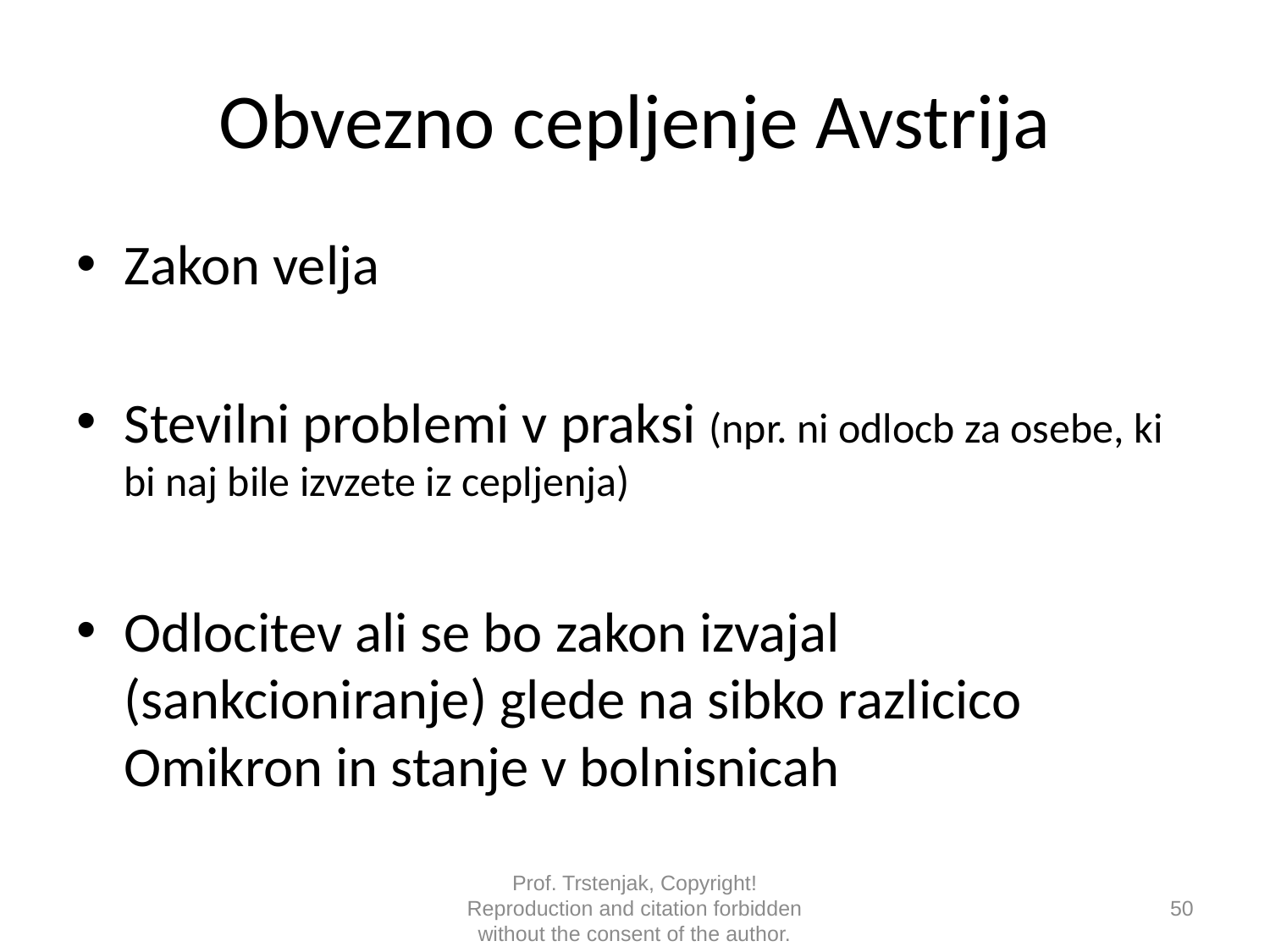

# Obvezno cepljenje Avstrija
Zakon velja

Stevilni problemi v praksi (npr. ni odlocb za osebe, ki bi naj bile izvzete iz cepljenja)

Odlocitev ali se bo zakon izvajal (sankcioniranje) glede na sibko razlicico Omikron in stanje v bolnisnicah
Prof. Trstenjak, Copyright! Reproduction and citation forbidden without the consent of the author.
50